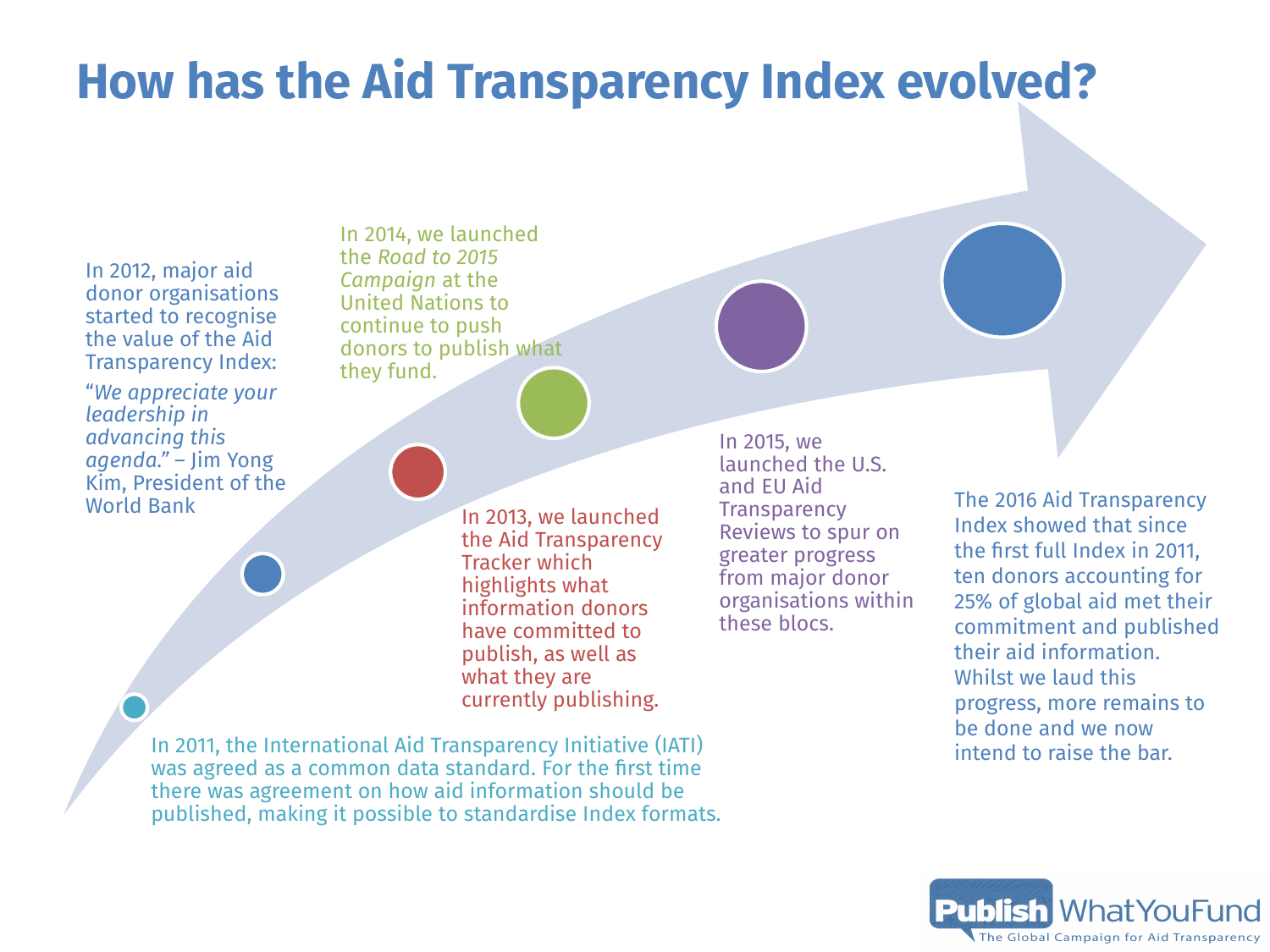

# How has the Aid Transparency Index evolved?
In 2011, the International Aid Transparency Initiative (IATI) was agreed as a common data standard. For the first time there was agreement on how aid information should be published, making it possible to standardise Index formats.
In 2012, major aid donor organisations started to recognise the value of the Aid Transparency Index:
“We appreciate your leadership in advancing this agenda.” – Jim Yong Kim, President of the World Bank
In 2013, we launched the Aid Transparency Tracker which highlights what information donors have committed to publish, as well as what they are currently publishing.
In 2014, we launched the Road to 2015 Campaign at the United Nations to continue to push donors to publish what they fund.
In 2015, we launched the U.S. and EU Aid Transparency Reviews to spur on greater progress from major donor organisations within these blocs.

The 2016 Aid Transparency Index showed that since the first full Index in 2011, ten donors accounting for 25% of global aid met their commitment and published their aid information. Whilst we laud this progress, more remains to be done and we now intend to raise the bar.